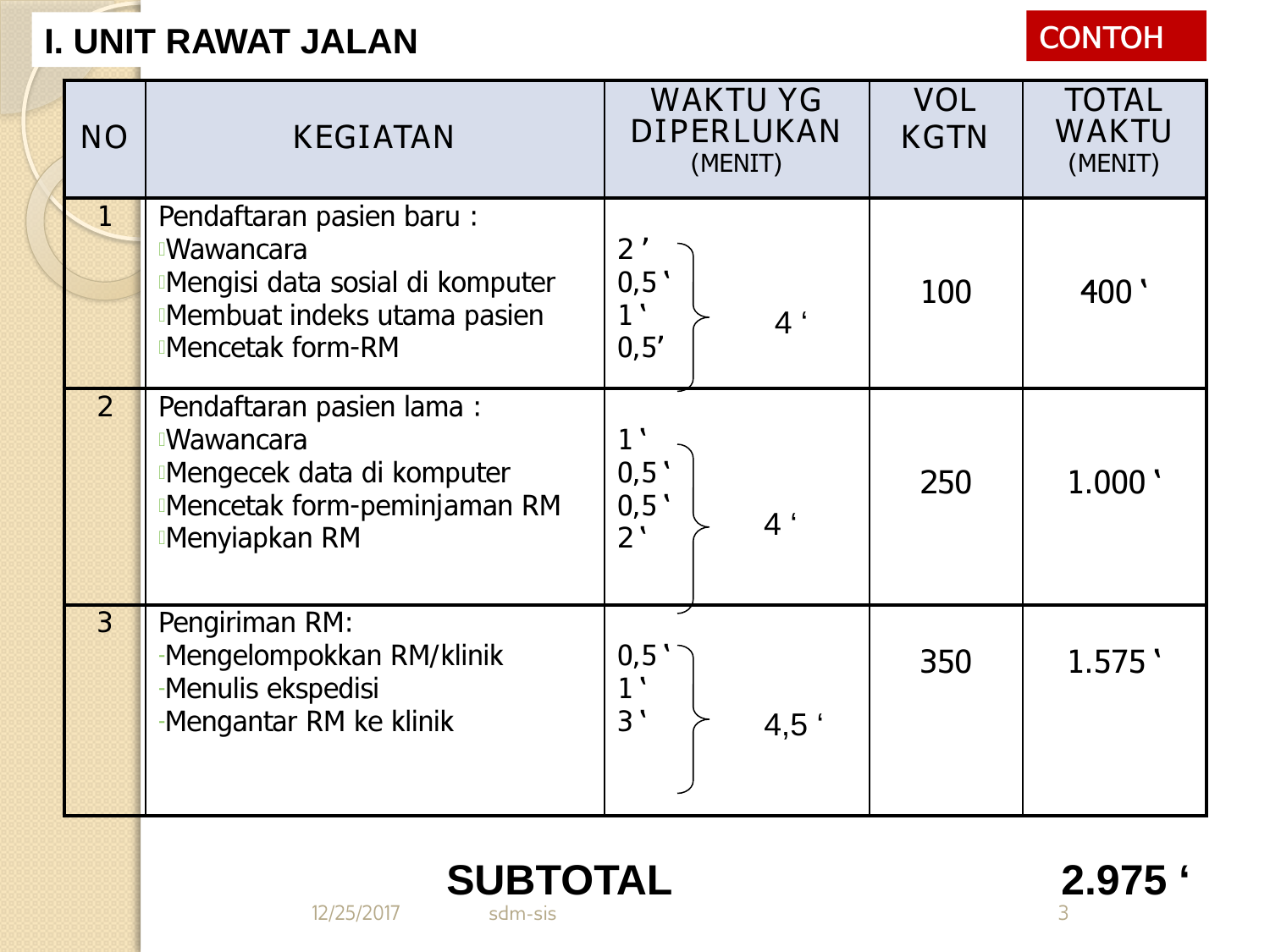

CONTOH
I. UNIT RAWAT JALAN
| NO | KEGIATAN | WAKTU YG DIPERLUKAN (MENIT) | VOL KGTN | TOTAL WAKTU (MENIT) |
| --- | --- | --- | --- | --- |
| 1 | Pendaftaran pasien baru : Wawancara Mengisi data sosial di komputer Membuat indeks utama pasien Mencetak form-RM | 2 ’ 0,5 ‘ 1 ‘ 0,5’ | 100 | 400 ‘ |
| 2 | Pendaftaran pasien lama : Wawancara Mengecek data di komputer Mencetak form-peminjaman RM Menyiapkan RM | 1 ‘ 0,5 ‘ 0,5 ‘ 2 ‘ | 250 | 1.000 ‘ |
| 3 | Pengiriman RM: Mengelompokkan RM/klinik Menulis ekspedisi Mengantar RM ke klinik | 0,5 ‘ 1 ‘ 3 ‘ | 350 | 1.575 ‘ |

4 ‘

4 ‘

4,5 ‘
SUBTOTAL			            2.975 ‘
12/25/2017
sdm-sis
3